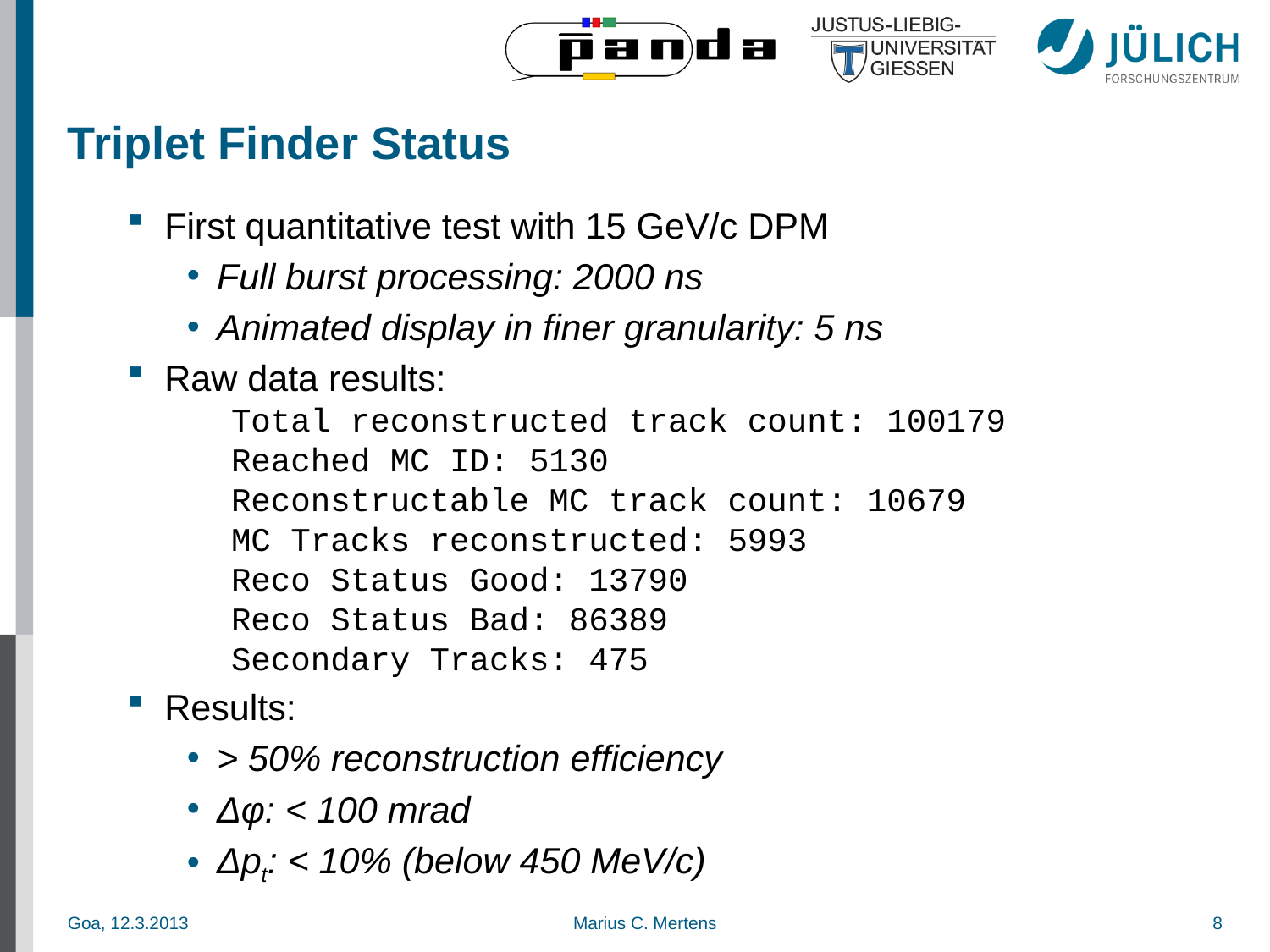

# Triplet Finder Status
First quantitative test with 15 GeV/c DPM
Full burst processing: 2000 ns
Animated display in finer granularity: 5 ns
Raw data results:
Total reconstructed track count: 100179
Reached MC ID: 5130
Reconstructable MC track count: 10679
MC Tracks reconstructed: 5993
Reco Status Good: 13790
Reco Status Bad: 86389
Secondary Tracks: 475
Results:
> 50% reconstruction efficiency
Δφ: < 100 mrad
Δpt: < 10% (below 450 MeV/c)
Goa, 12.3.2013
Marius C. Mertens
8